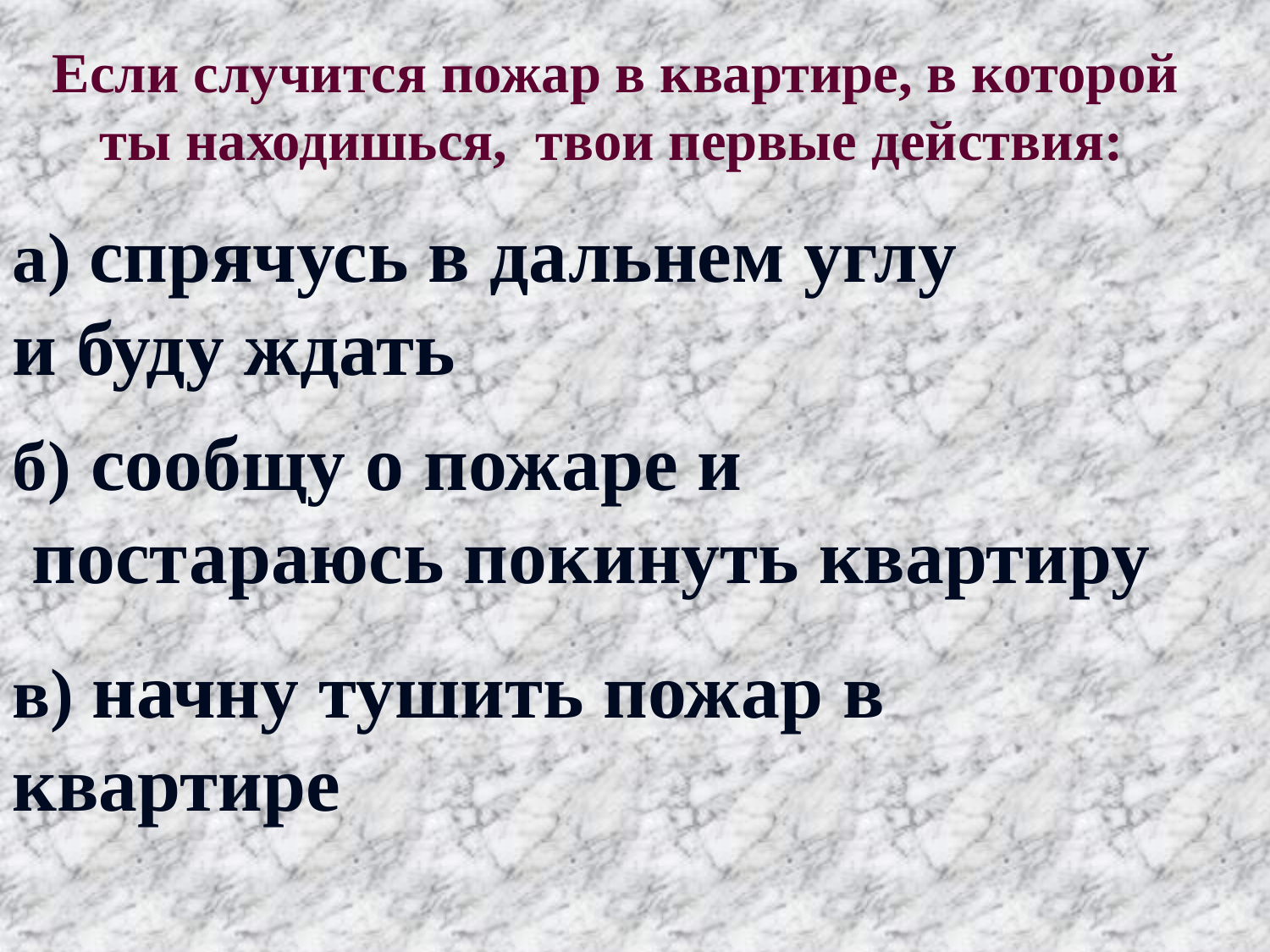

Если случится пожар в квартире, в которой ты находишься,  твои первые действия:

а) спрячусь в дальнем углу
и буду ждать

б) сообщу о пожаре и
 постараюсь покинуть квартиру

в) начну тушить пожар в квартире